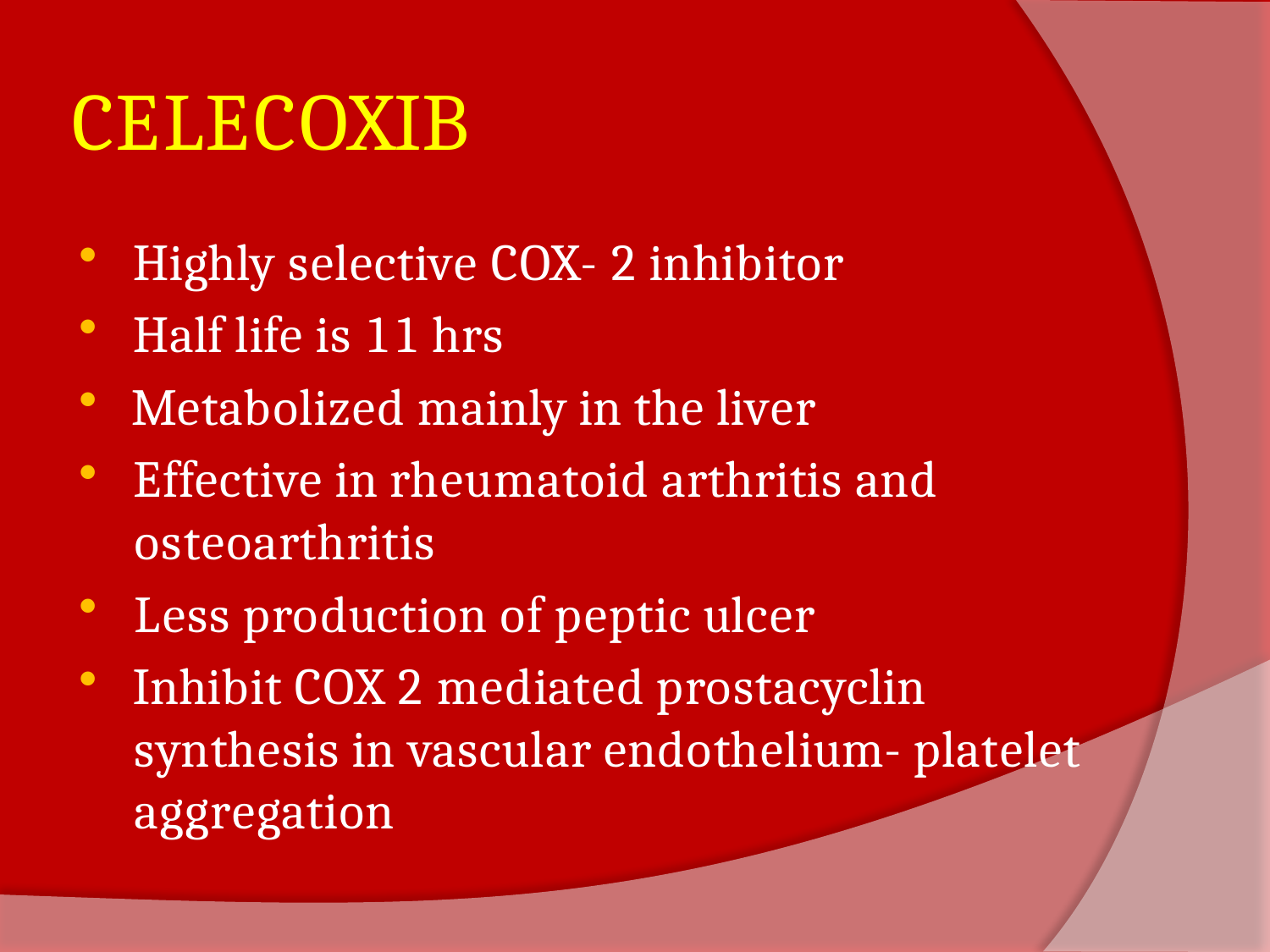

# CELECOXIB
Highly selective COX- 2 inhibitor
Half life is 11 hrs
Metabolized mainly in the liver
Effective in rheumatoid arthritis and osteoarthritis
Less production of peptic ulcer
Inhibit COX 2 mediated prostacyclin synthesis in vascular endothelium- platelet aggregation